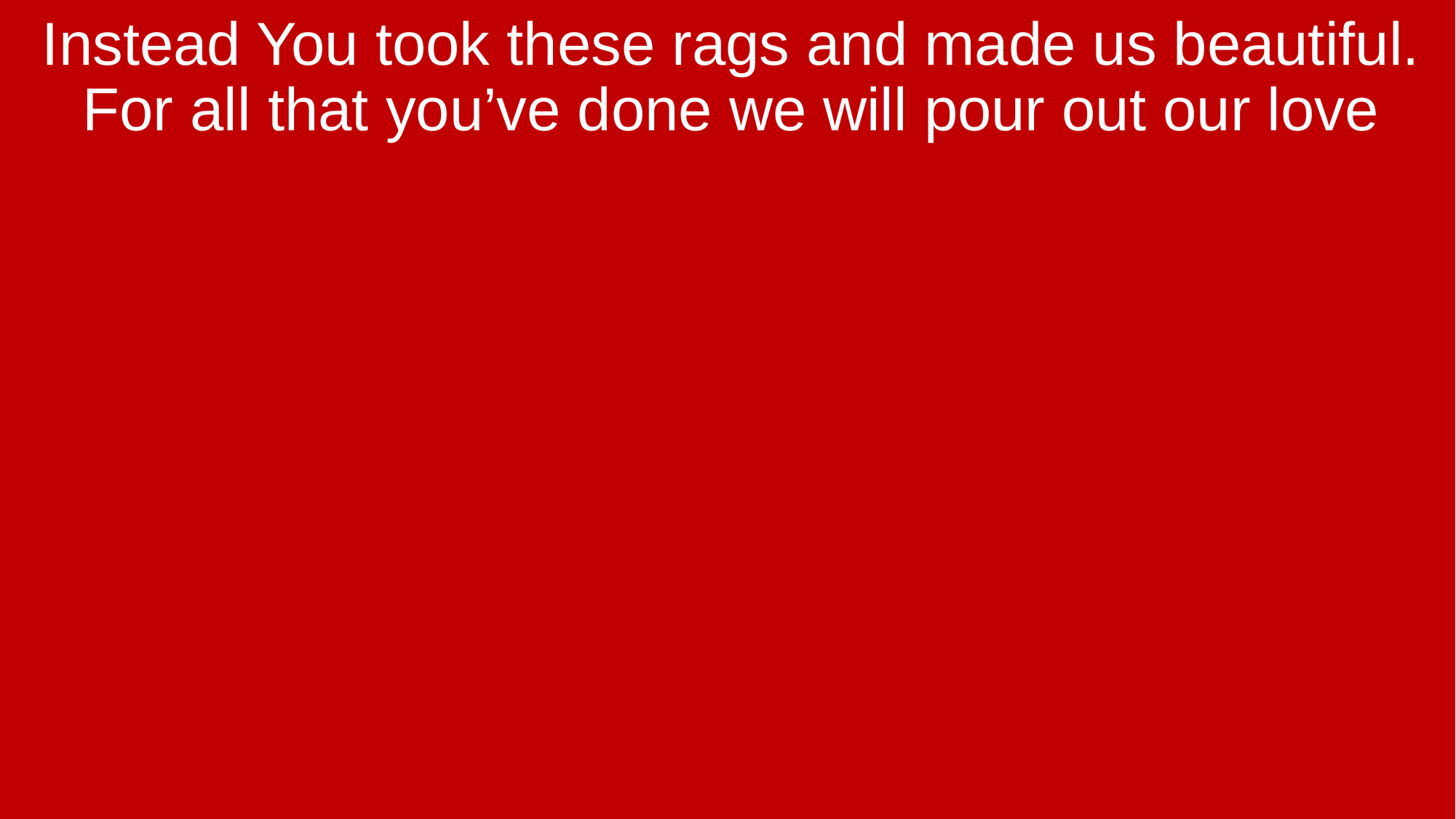

Instead You took these rags and made us beautiful. For all that you’ve done we will pour out our love